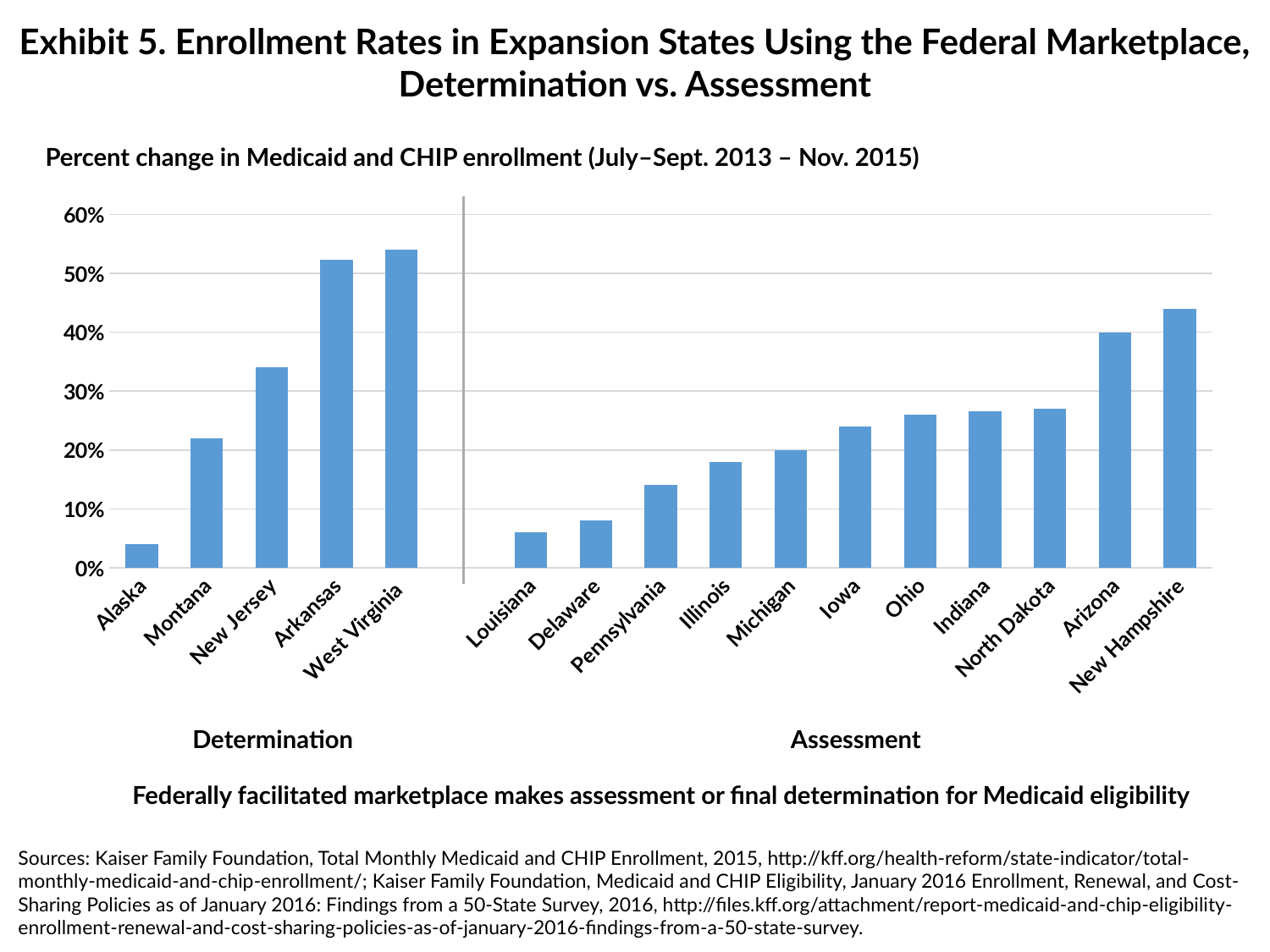

# Exhibit 5. Enrollment Rates in Expansion States Using the Federal Marketplace, Determination vs. Assessment
Percent change in Medicaid and CHIP enrollment (July–Sept. 2013 – Nov. 2015)

### Chart

| Category |  |
|---|---|
| Alaska | 0.04 |
| Montana | 0.22 |
| New Jersey | 0.34 |
| Arkansas | 0.5238 |
| West Virginia  | 0.54 |
|  | None |
| Louisiana | 0.06 |
| Delaware | 0.08 |
| Pennsylvania | 0.14 |
| Illinois | 0.18 |
| Michigan | 0.2 |
| Iowa | 0.24 |
| Ohio | 0.26 |
| Indiana | 0.266228180541353 |
| North Dakota | 0.27 |
| Arizona | 0.4 |
| New Hampshire | 0.44 |
Determination
Assessment
Federally facilitated marketplace makes assessment or final determination for Medicaid eligibility
Sources: Kaiser Family Foundation, Total Monthly Medicaid and CHIP Enrollment, 2015, http://kff.org/health-reform/state-indicator/total-monthly-medicaid-and-chip-enrollment/; Kaiser Family Foundation, Medicaid and CHIP Eligibility, January 2016 Enrollment, Renewal, and Cost-Sharing Policies as of January 2016: Findings from a 50-State Survey, 2016, http://files.kff.org/attachment/report-medicaid-and-chip-eligibility-enrollment-renewal-and-cost-sharing-policies-as-of-january-2016-findings-from-a-50-state-survey.